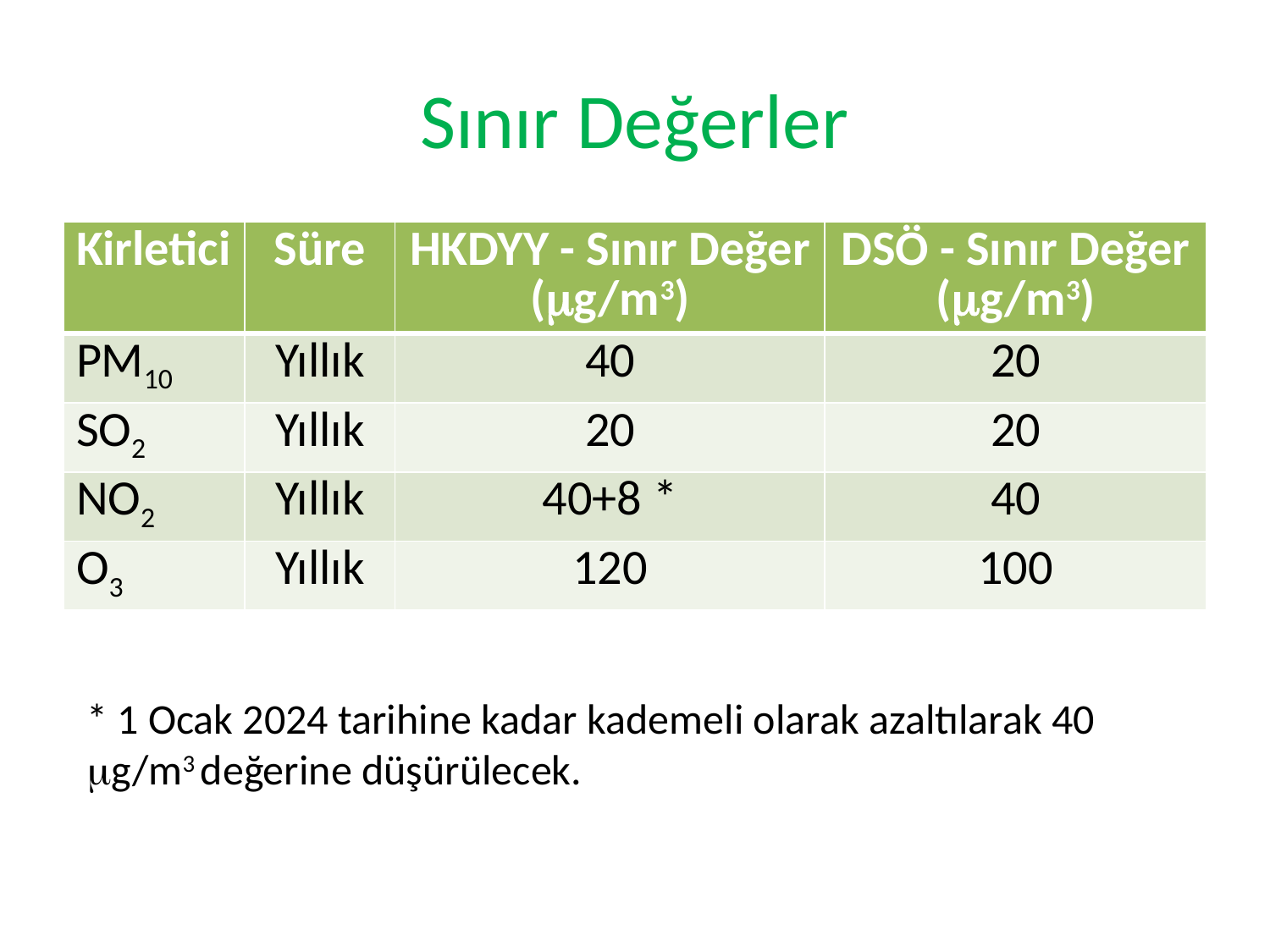

# Sınır Değerler
| Kirletici | Süre | HKDYY - Sınır Değer (μg/m3) | DSÖ - Sınır Değer (μg/m3) |
| --- | --- | --- | --- |
| PM10 | Yıllık | 40 | 20 |
| SO2 | Yıllık | 20 | 20 |
| NO2 | Yıllık | 40+8 \* | 40 |
| O3 | Yıllık | 120 | 100 |
* 1 Ocak 2024 tarihine kadar kademeli olarak azaltılarak 40 μg/m3 değerine düşürülecek.